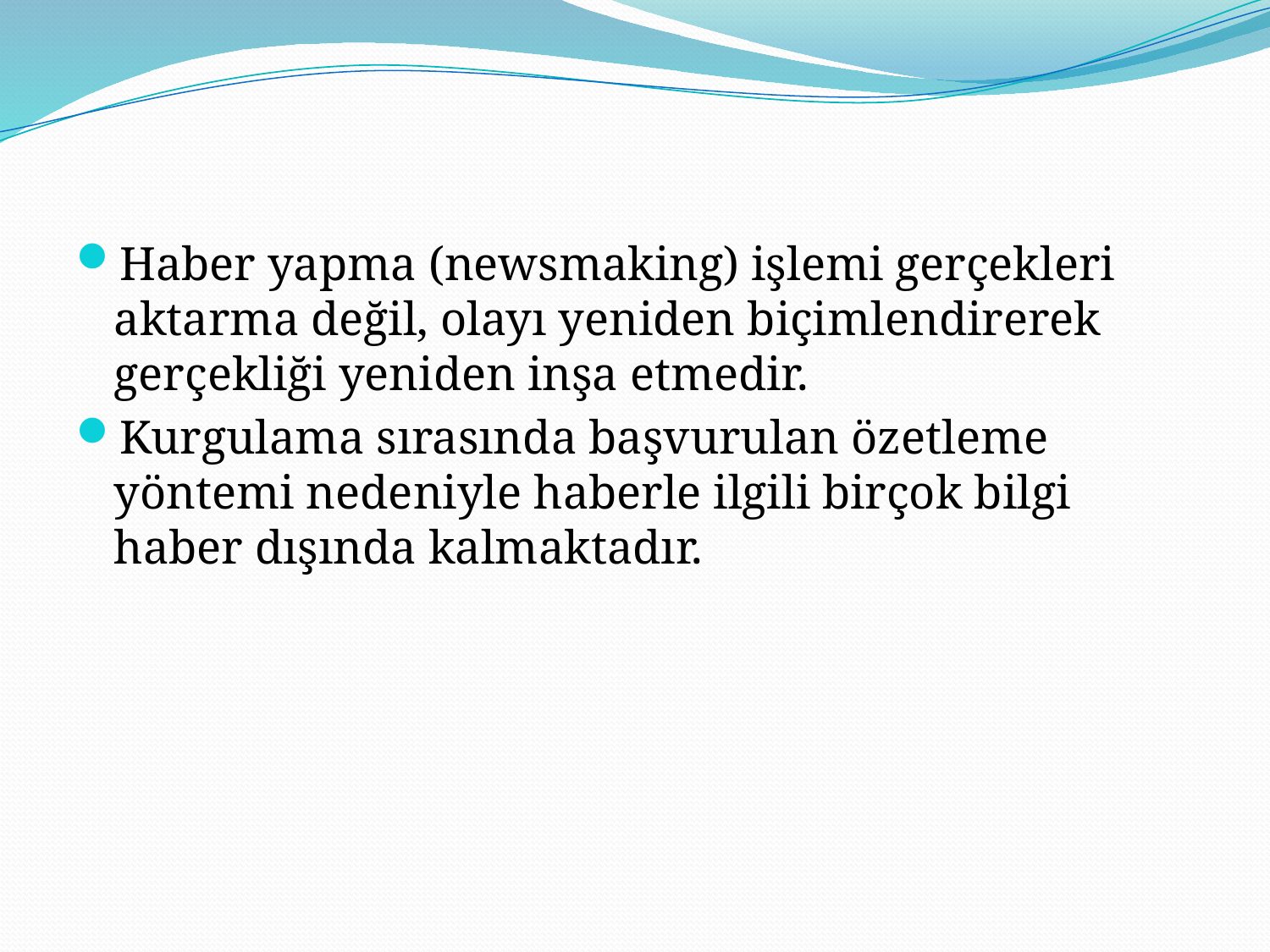

Haber yapma (newsmaking) işlemi gerçekleri aktarma değil, olayı yeniden biçimlendirerek gerçekliği yeniden inşa etmedir.
Kurgulama sırasında başvurulan özetleme yöntemi nedeniyle haberle ilgili birçok bilgi haber dışında kalmaktadır.